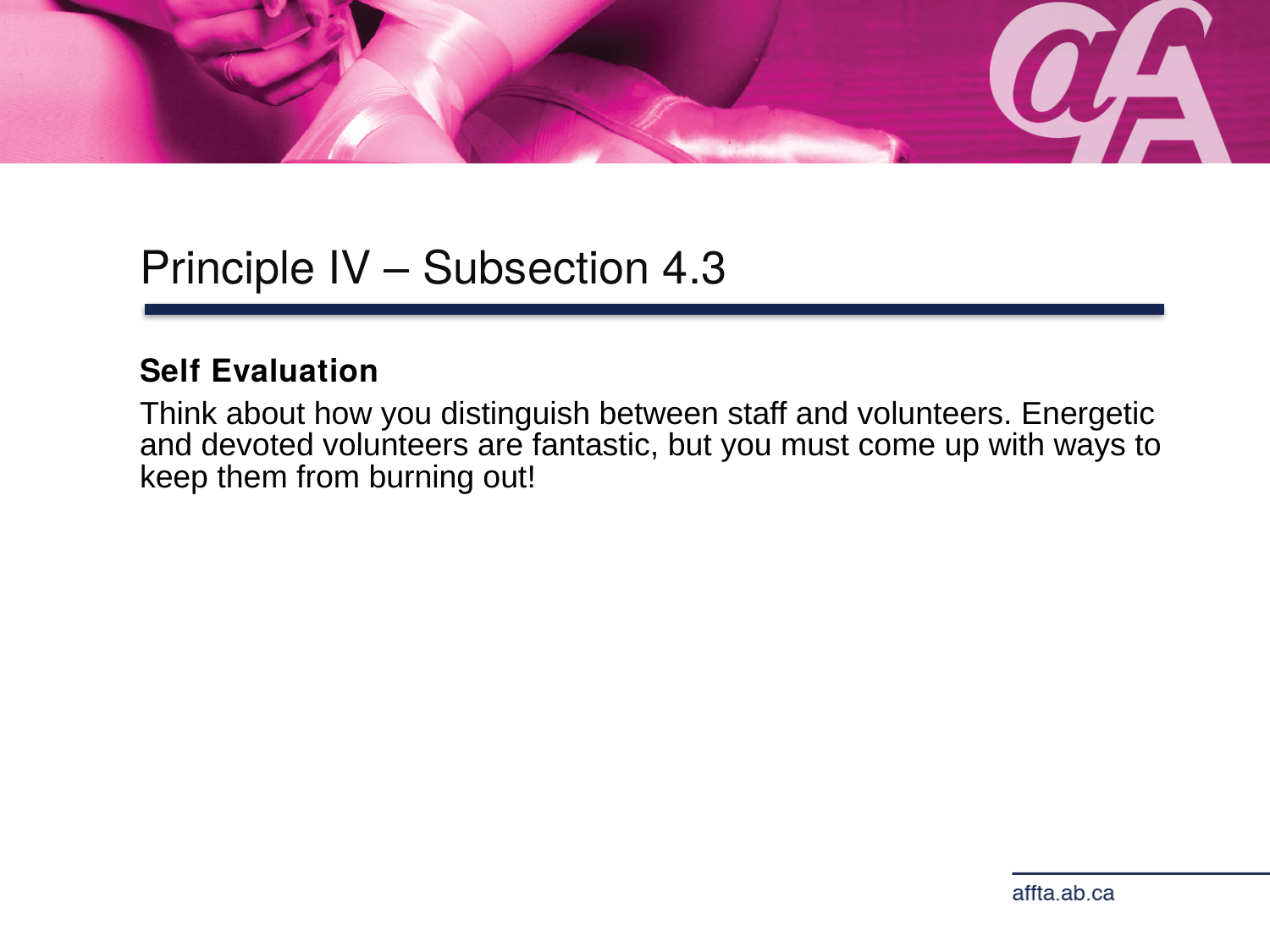

Principle IV – Subsection 4.3

Self Evaluation
Think about how you distinguish between staff and volunteers. Energetic and devoted volunteers are fantastic, but you must come up with ways to keep them from burning out!